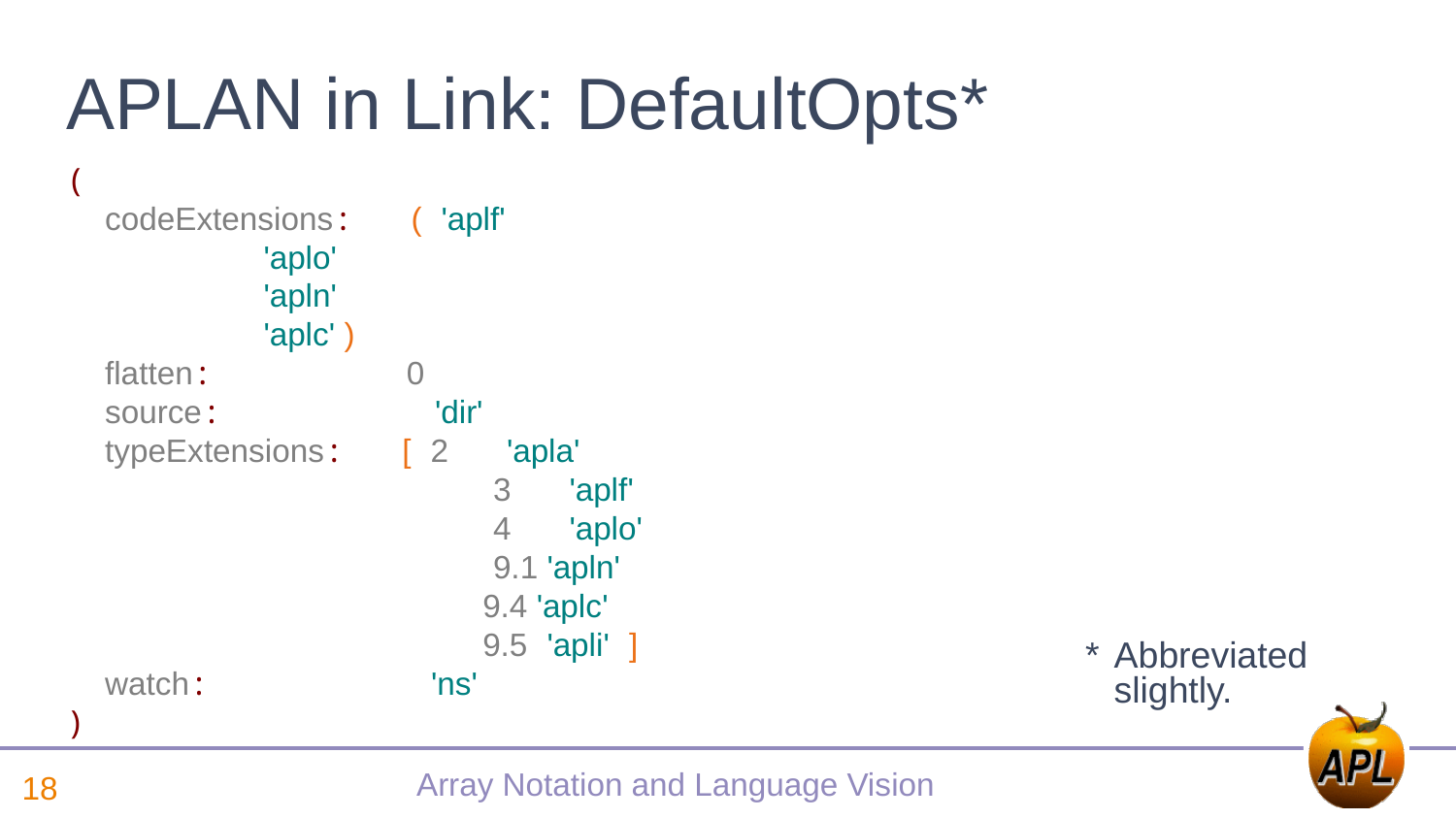

# APLAN in Link: DefaultOpts*
(
  codeExtensions:   ( 'aplf'
                      'aplo'
                      'apln'
                      'aplc' )
  flatten:          0
  source:           'dir'
  typeExtensions:   [ 2   'apla'
                      3   'aplf'
                      4   'aplo'
                      9.1 'apln'
                      9.4 'aplc'
                      9.5 'apli' ]
  watch:            'ns'
)
*	Abbreviated
slightly.